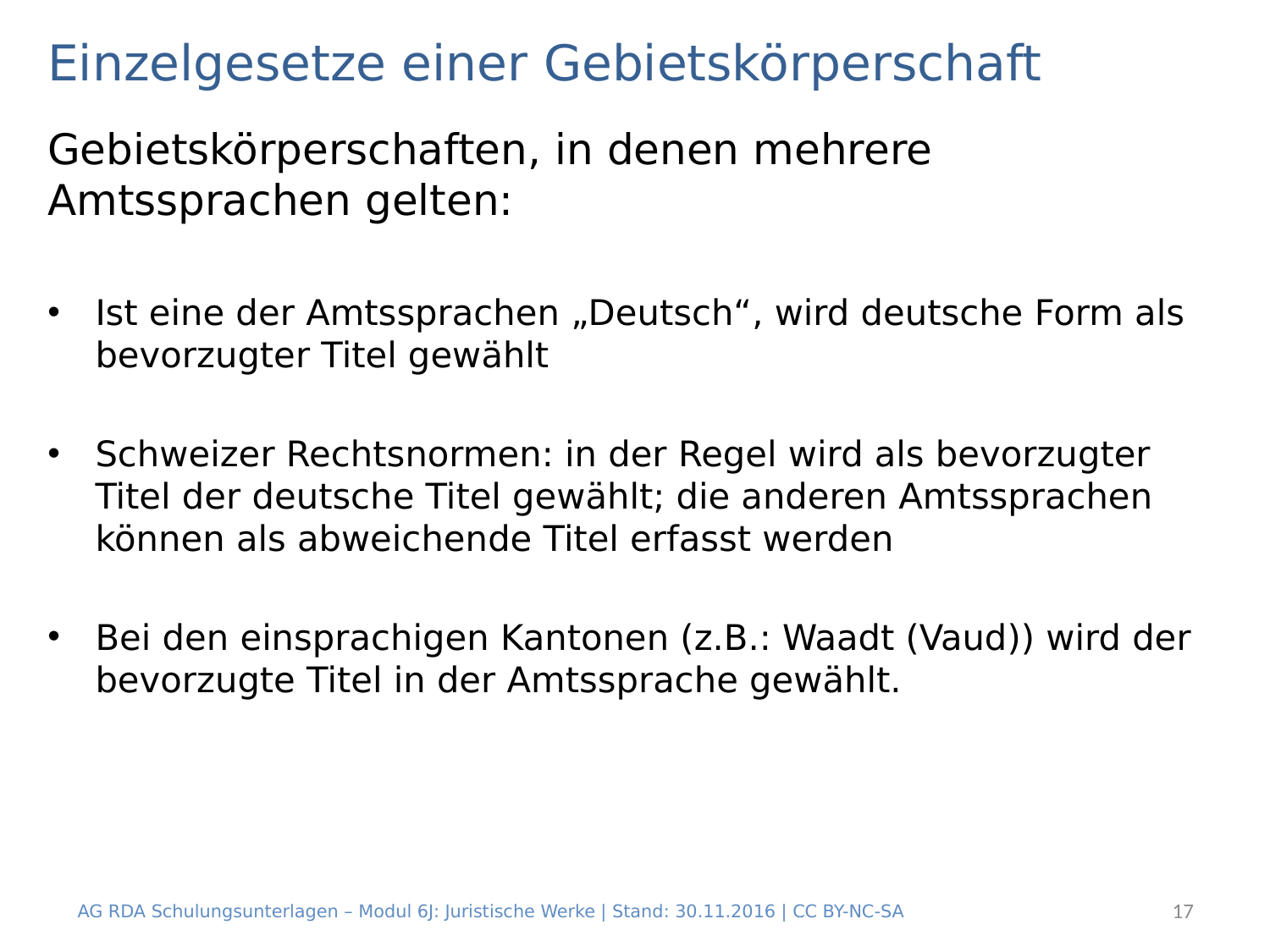

# Einzelgesetze einer Gebietskörperschaft
Gebietskörperschaften, in denen mehrere Amtssprachen gelten:

Ist eine der Amtssprachen „Deutsch“, wird deutsche Form als bevorzugter Titel gewählt

Schweizer Rechtsnormen: in der Regel wird als bevorzugter Titel der deutsche Titel gewählt; die anderen Amtssprachen können als abweichende Titel erfasst werden

Bei den einsprachigen Kantonen (z.B.: Waadt (Vaud)) wird der bevorzugte Titel in der Amtssprache gewählt.

AG RDA Schulungsunterlagen – Modul 6J: Juristische Werke | Stand: 30.11.2016 | CC BY-NC-SA
17